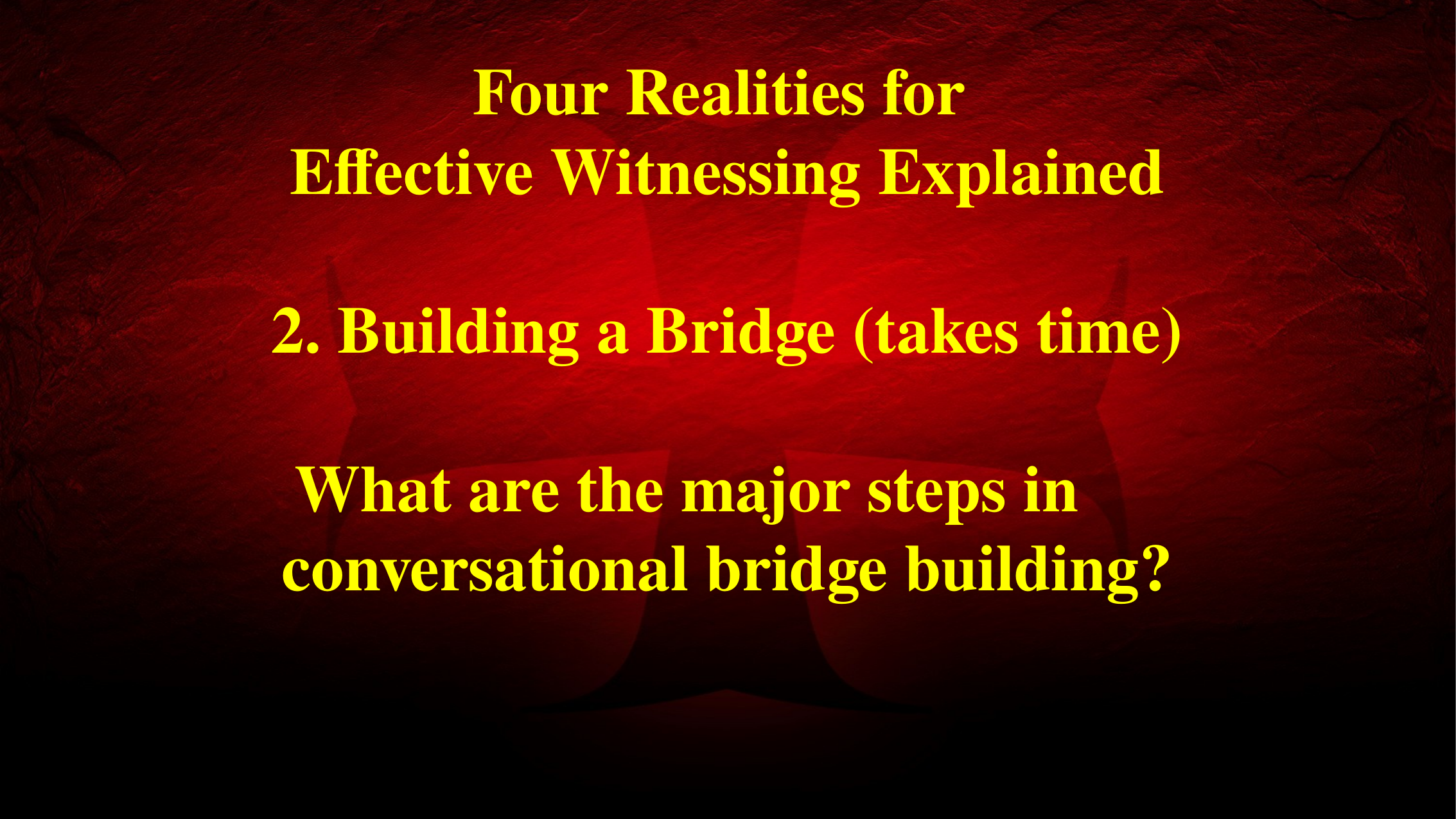

Four Realities for
Effective Witnessing Explained

2. Building a Bridge (takes time)

What are the major steps in 	conversational bridge building?

25